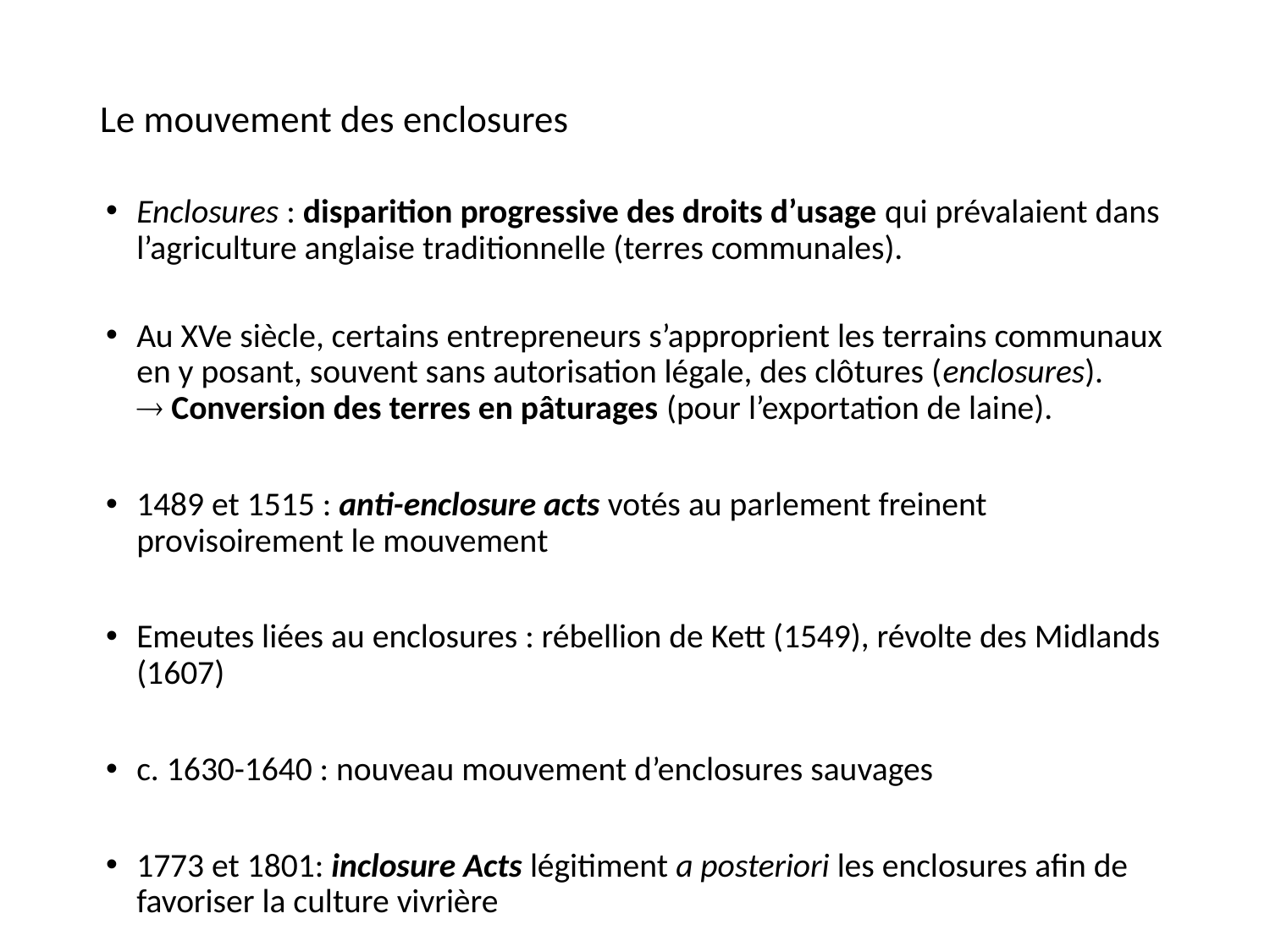

# Le mouvement des enclosures
Enclosures : disparition progressive des droits d’usage qui prévalaient dans l’agriculture anglaise traditionnelle (terres communales).
Au XVe siècle, certains entrepreneurs s’approprient les terrains communaux en y posant, souvent sans autorisation légale, des clôtures (enclosures).
→ Conversion des terres en pâturages (pour l’exportation de laine).

1489 et 1515 : anti-enclosure acts votés au parlement freinent provisoirement le mouvement

Emeutes liées au enclosures : rébellion de Kett (1549), révolte des Midlands (1607)

c. 1630-1640 : nouveau mouvement d’enclosures sauvages

1773 et 1801: inclosure Acts légitiment a posteriori les enclosures afin de favoriser la culture vivrière